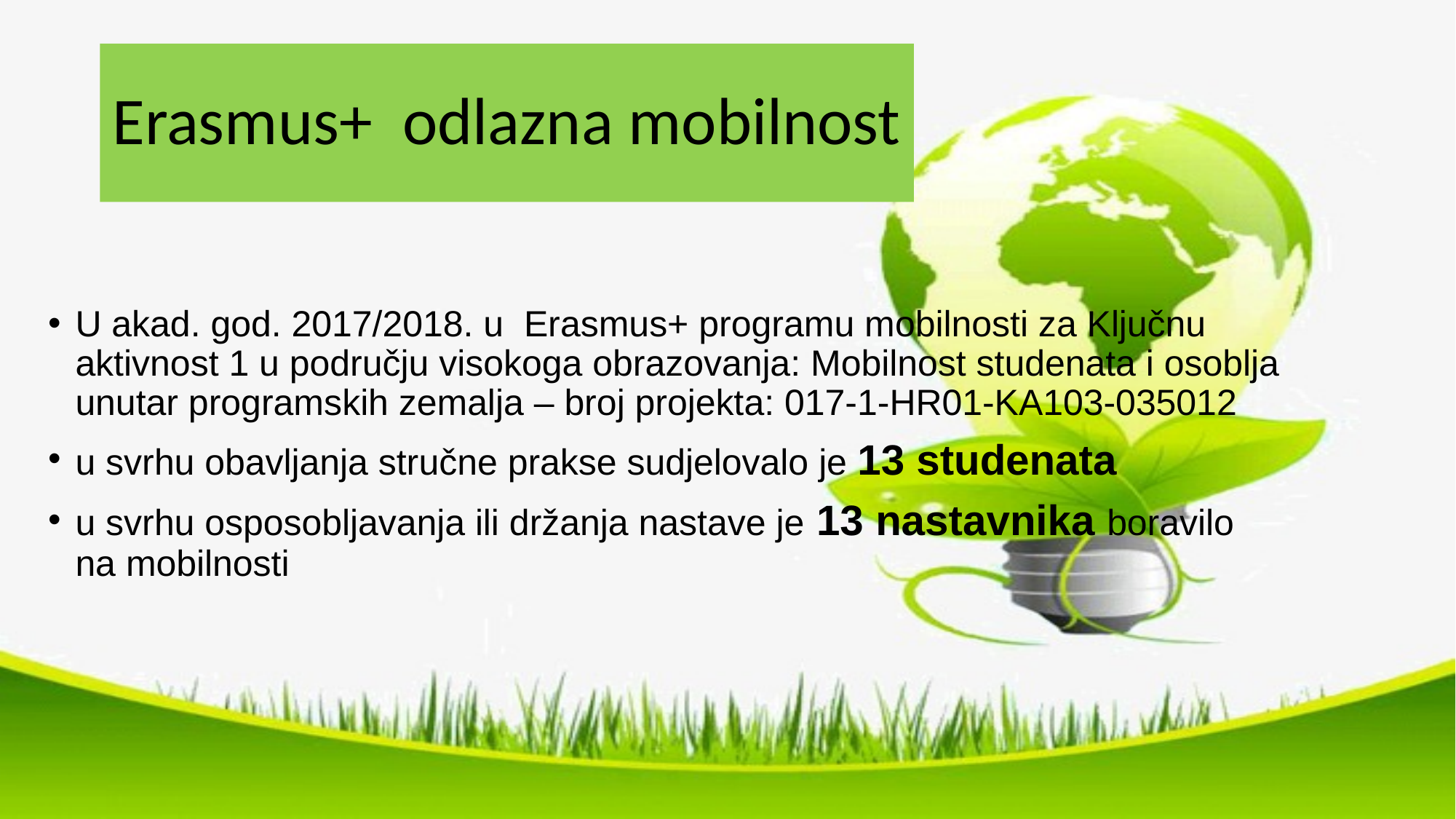

# Erasmus+  odlazna mobilnost
U akad. god. 2017/2018. u  Erasmus+ programu mobilnosti za Ključnu aktivnost 1 u području visokoga obrazovanja: Mobilnost studenata i osoblja unutar programskih zemalja – broj projekta: 017-1-HR01-KA103-035012
u svrhu obavljanja stručne prakse sudjelovalo je 13 studenata
u svrhu osposobljavanja ili držanja nastave je 13 nastavnika boravilo na mobilnosti